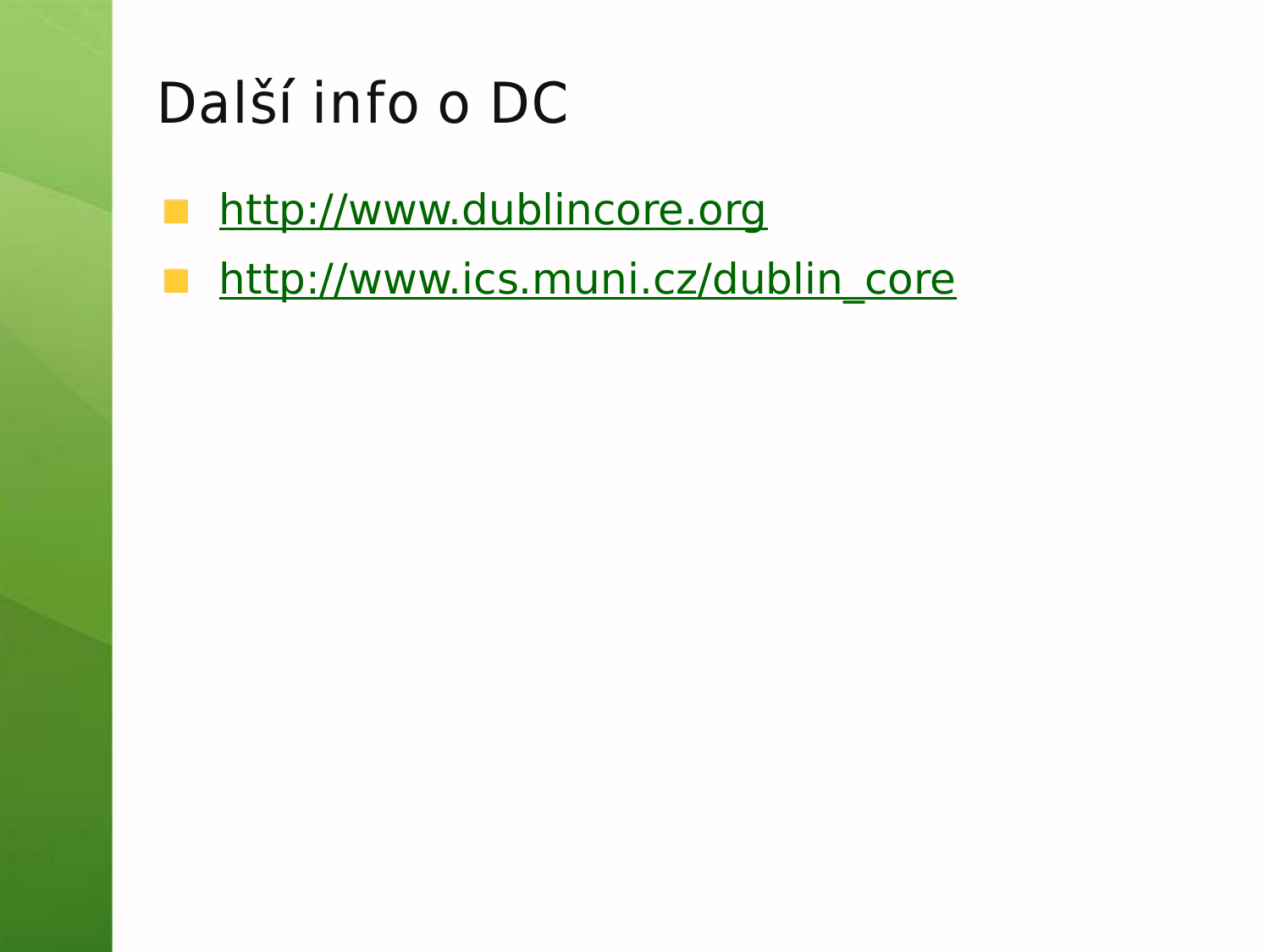

# Další info o DC
http://www.dublincore.org
http://www.ics.muni.cz/dublin_core